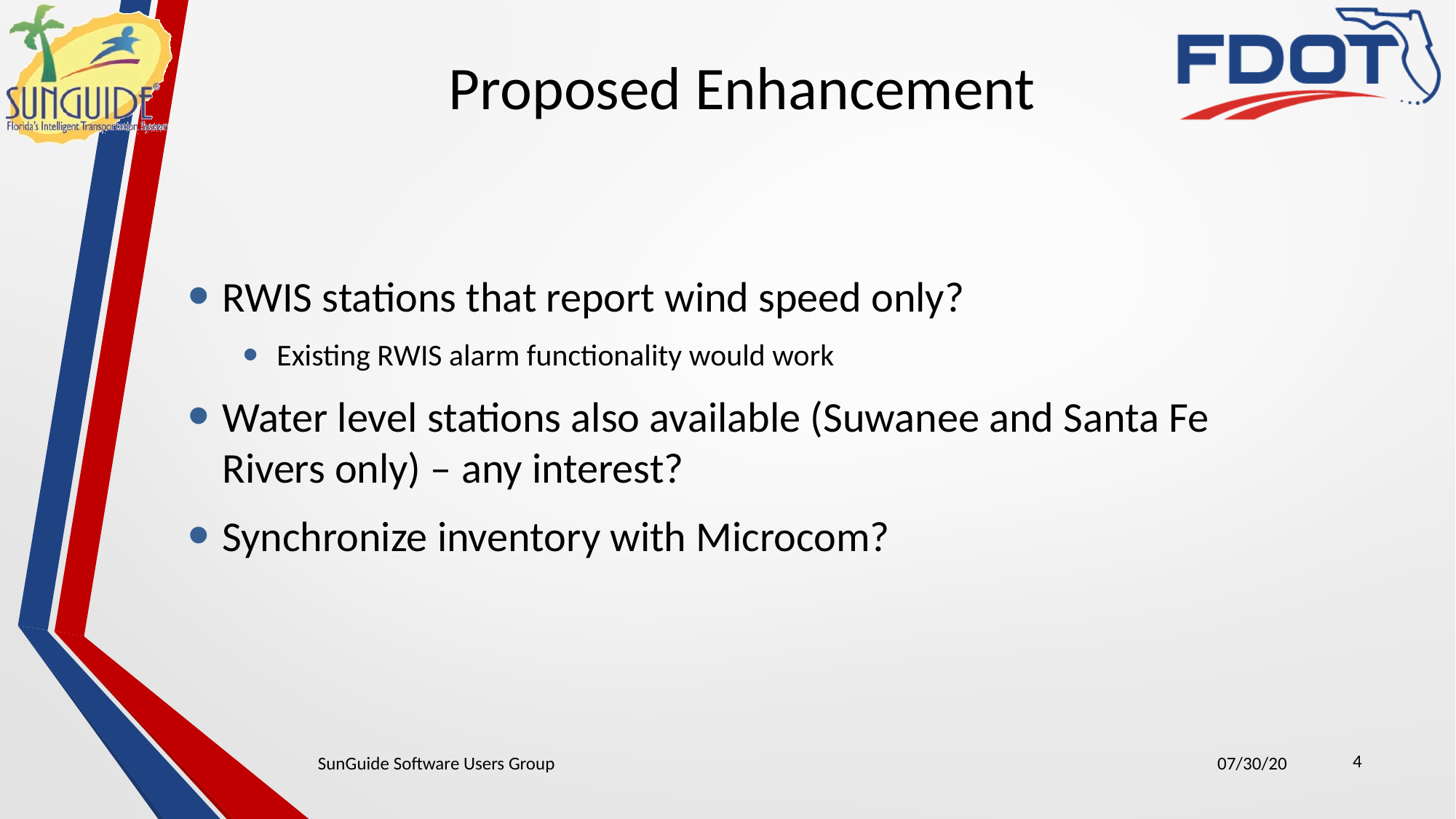

# Proposed Enhancement
RWIS stations that report wind speed only?
Existing RWIS alarm functionality would work
Water level stations also available (Suwanee and Santa Fe Rivers only) – any interest?
Synchronize inventory with Microcom?
4
SunGuide Software Users Group
07/30/20